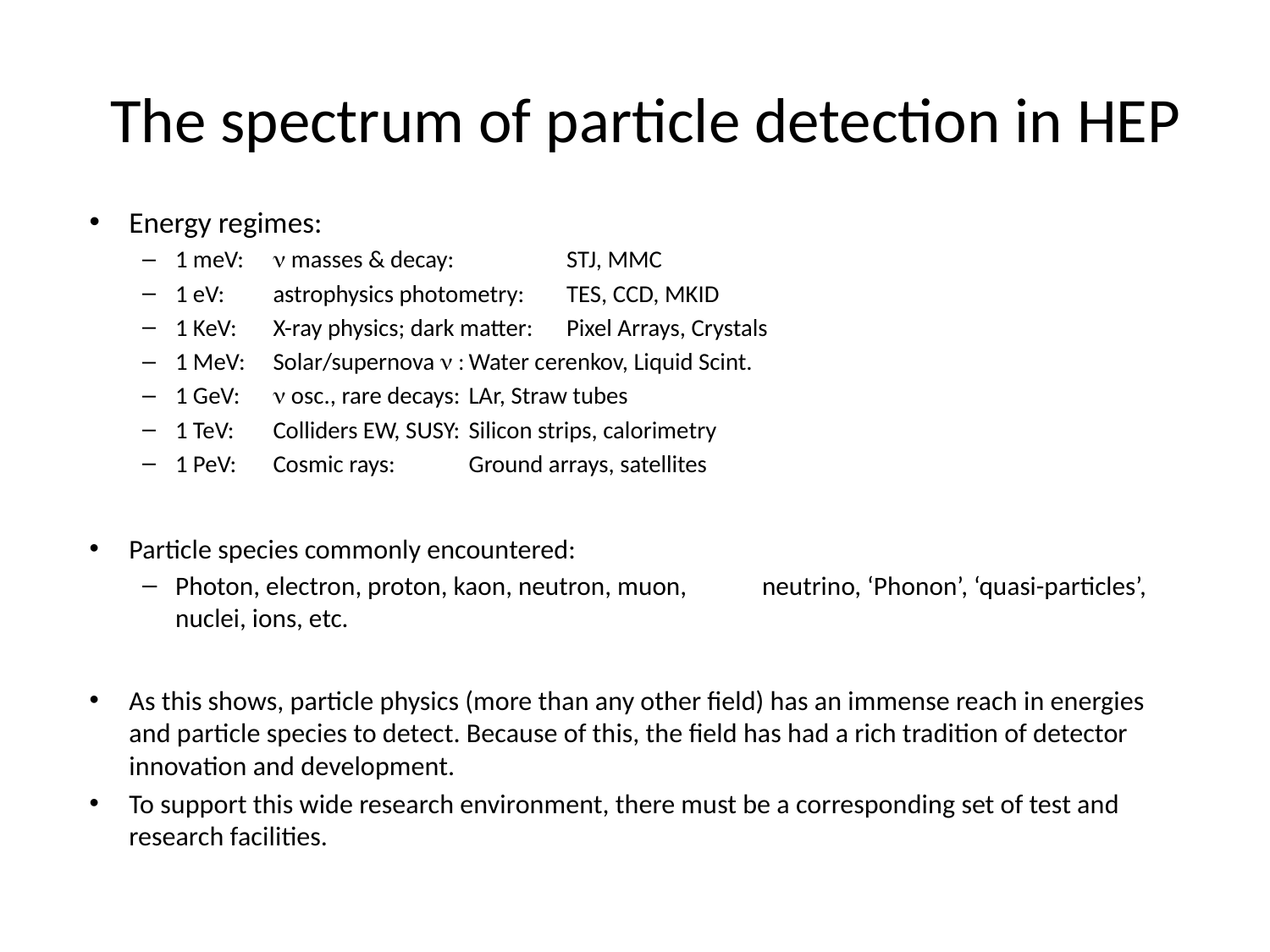

# The spectrum of particle detection in HEP
Energy regimes:
1 meV:		ν masses & decay:	 		STJ, MMC
1 eV:		astrophysics photometry:		TES, CCD, MKID
1 KeV:		X-ray physics; dark matter:	Pixel Arrays, Crystals
1 MeV:		Solar/supernova ν :			Water cerenkov, Liquid Scint.
1 GeV:		ν osc., rare decays:			LAr, Straw tubes
1 TeV:		Colliders EW, SUSY:			Silicon strips, calorimetry
1 PeV:		Cosmic rays:				Ground arrays, satellites

Particle species commonly encountered:
Photon, electron, proton, kaon, neutron, muon, 							neutrino, ‘Phonon’, ‘quasi-particles’, nuclei, ions, etc.

As this shows, particle physics (more than any other field) has an immense reach in energies and particle species to detect. Because of this, the field has had a rich tradition of detector innovation and development.
To support this wide research environment, there must be a corresponding set of test and research facilities.